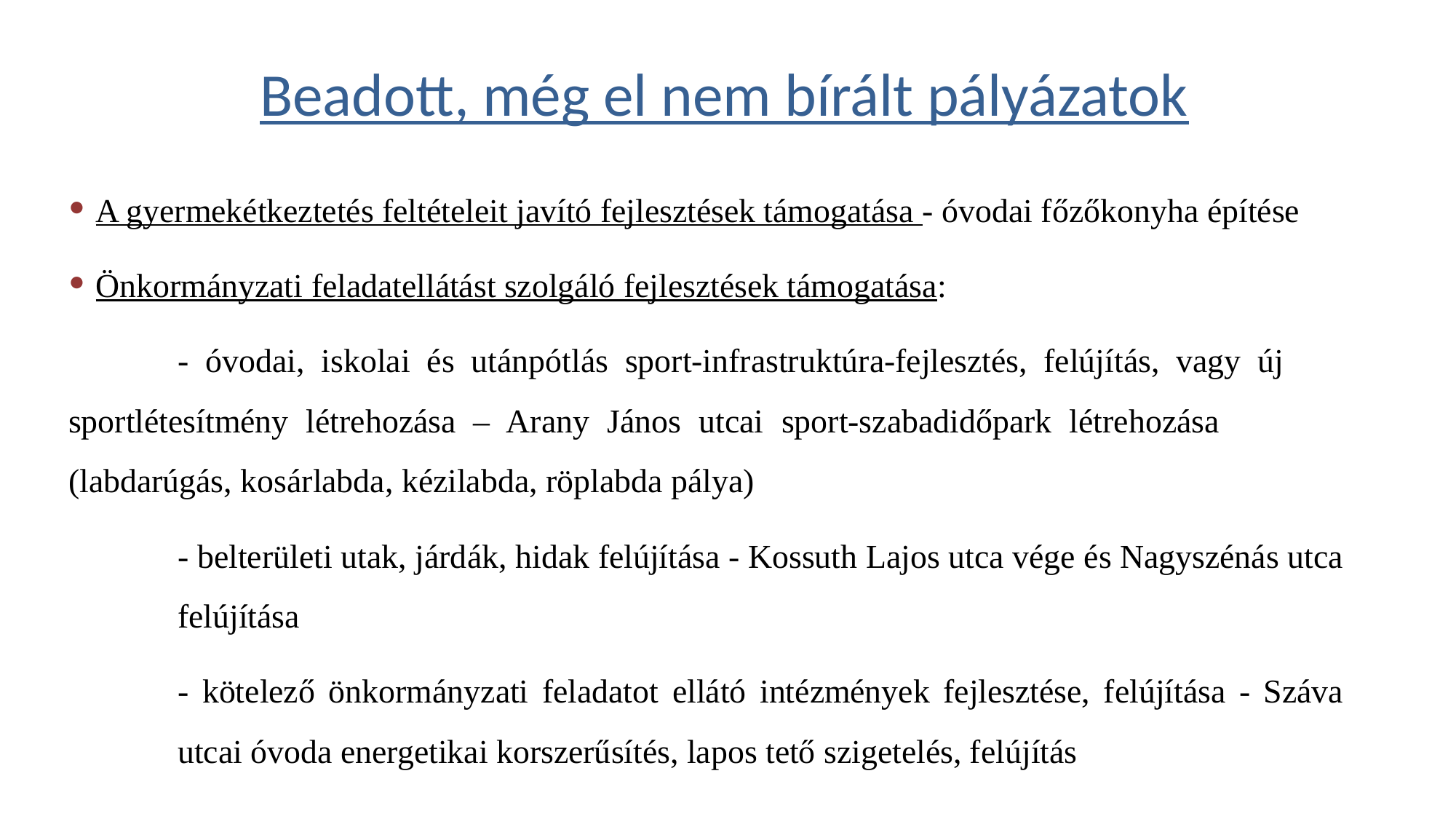

Beadott, még el nem bírált pályázatok
A gyermekétkeztetés feltételeit javító fejlesztések támogatása - óvodai főzőkonyha építése
Önkormányzati feladatellátást szolgáló fejlesztések támogatása:
	- óvodai, iskolai és utánpótlás sport-infrastruktúra-fejlesztés, felújítás, vagy új 	sportlétesítmény létrehozása – Arany János utcai sport-szabadidőpark létrehozása 	(labdarúgás, kosárlabda, kézilabda, röplabda pálya)
 	- belterületi utak, járdák, hidak felújítása - Kossuth Lajos utca vége és Nagyszénás utca 	felújítása
	- kötelező önkormányzati feladatot ellátó intézmények fejlesztése, felújítása - Száva 	utcai óvoda energetikai korszerűsítés, lapos tető szigetelés, felújítás